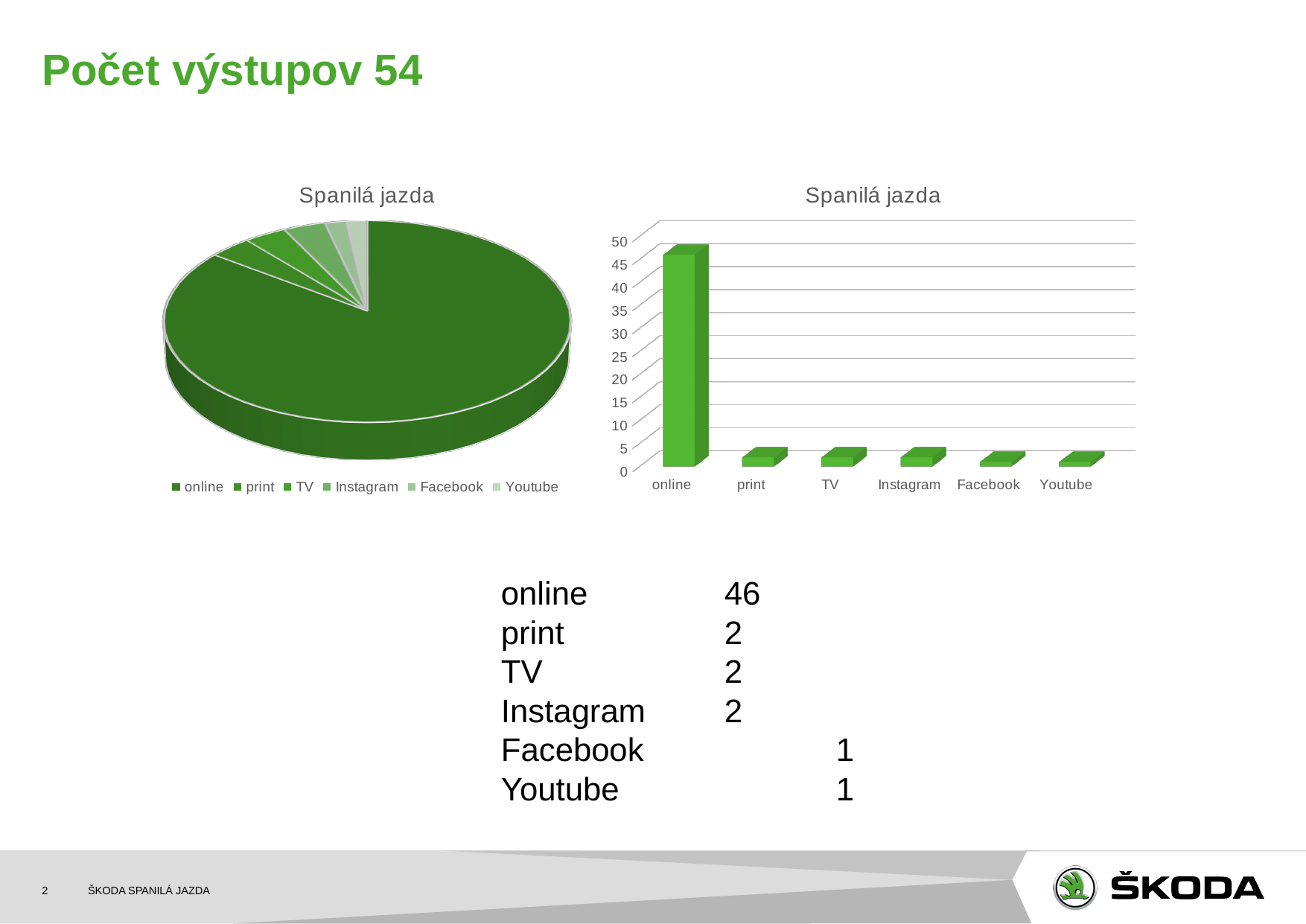

# Počet výstupov 54

[unsupported chart]

[unsupported chart]

online		46
print		2
TV		2
Instagram	2
Facebook		1
Youtube 		1
2
ŠKODA SPANILÁ JAZDA